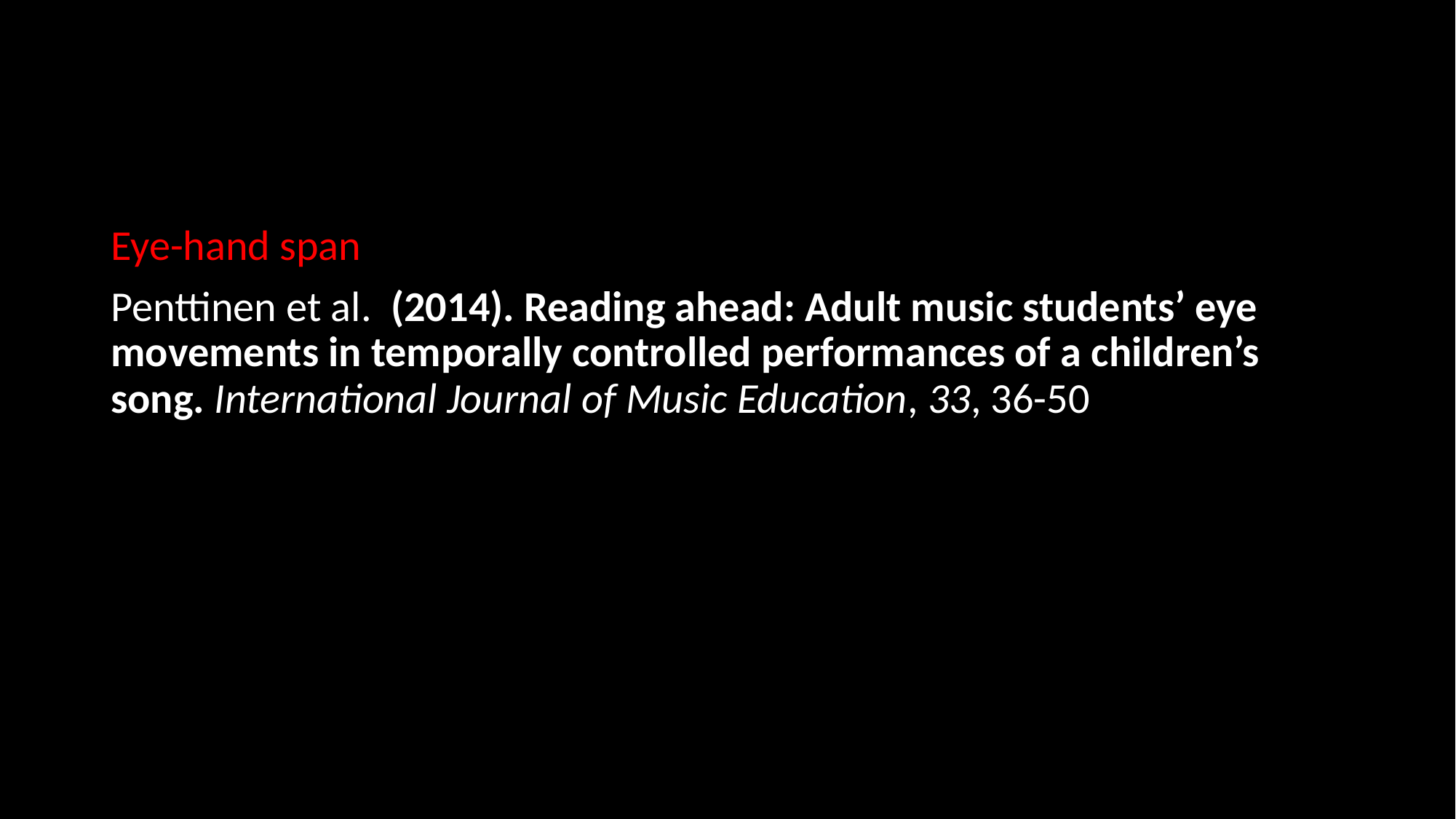

#
Eye-hand span
Penttinen et al.  (2014). Reading ahead: Adult music students’ eye movements in temporally controlled performances of a children’s song. International Journal of Music Education, 33, 36-50